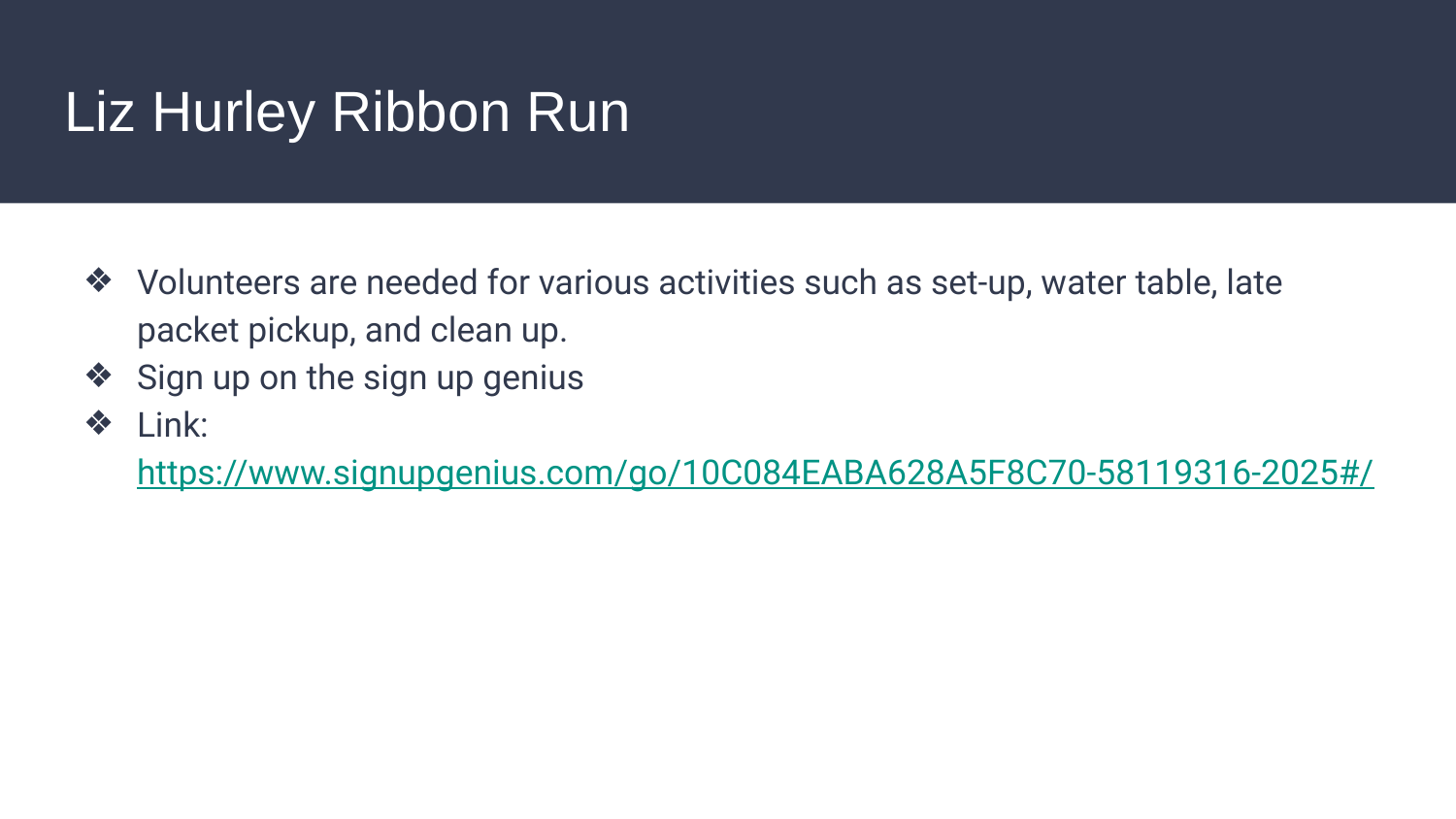

# Liz Hurley Ribbon Run

Volunteers are needed for various activities such as set-up, water table, late packet pickup, and clean up.
Sign up on the sign up genius
Link: https://www.signupgenius.com/go/10C084EABA628A5F8C70-58119316-2025#/